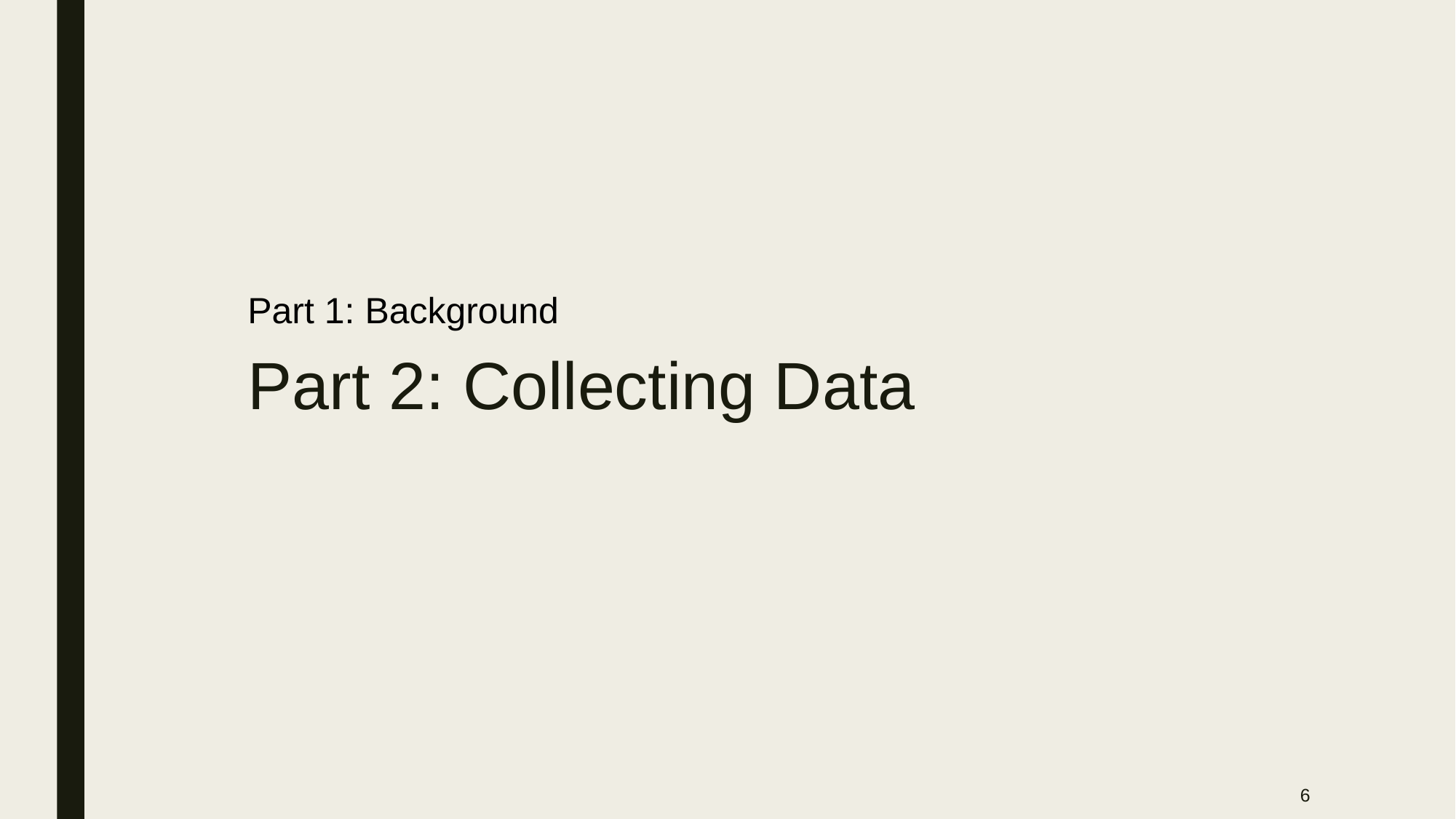

Part 1: Background
# Part 2: Collecting Data
6